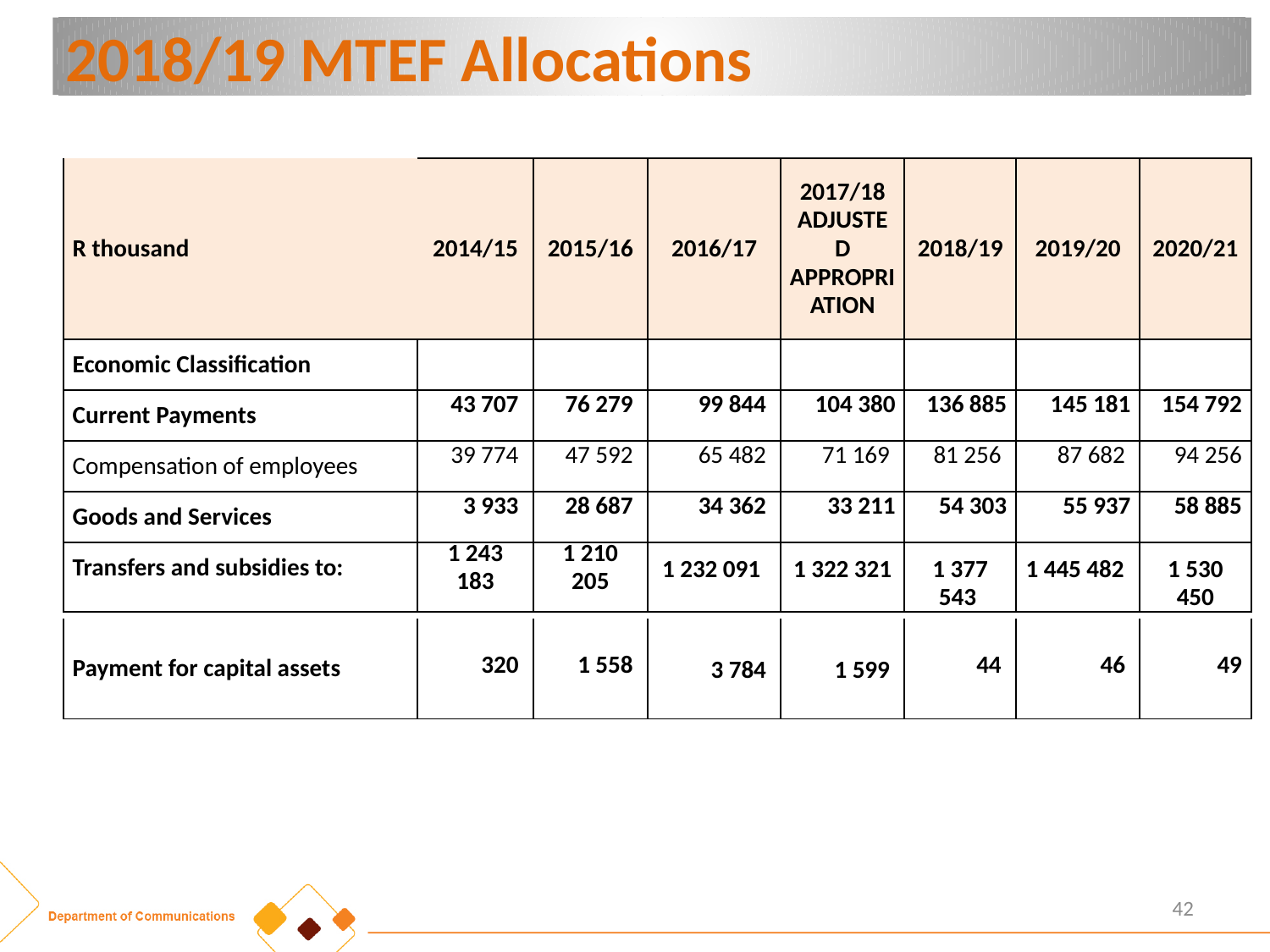

# 2018/19 MTEF Allocations
| R thousand | 2014/15 | 2015/16 | 2016/17 | 2017/18 ADJUSTED APPROPRIATION | 2018/19 | 2019/20 | 2020/21 |
| --- | --- | --- | --- | --- | --- | --- | --- |
| Economic Classification |  |  |  |  |  |  |  |
| Current Payments | 43 707 | 76 279 | 99 844 | 104 380 | 136 885 | 145 181 | 154 792 |
| Compensation of employees | 39 774 | 47 592 | 65 482 | 71 169 | 81 256 | 87 682 | 94 256 |
| Goods and Services | 3 933 | 28 687 | 34 362 | 33 211 | 54 303 | 55 937 | 58 885 |
| Transfers and subsidies to: | 1 243 183 | 1 210 205 | 1 232 091 | 1 322 321 | 1 377 543 | 1 445 482 | 1 530 450 |
| --- | --- | --- | --- | --- | --- | --- | --- |
| Payment for capital assets | 320 | 1 558 | 3 784 | 1 599 | 44 | 46 | 49 |
| --- | --- | --- | --- | --- | --- | --- | --- |
42